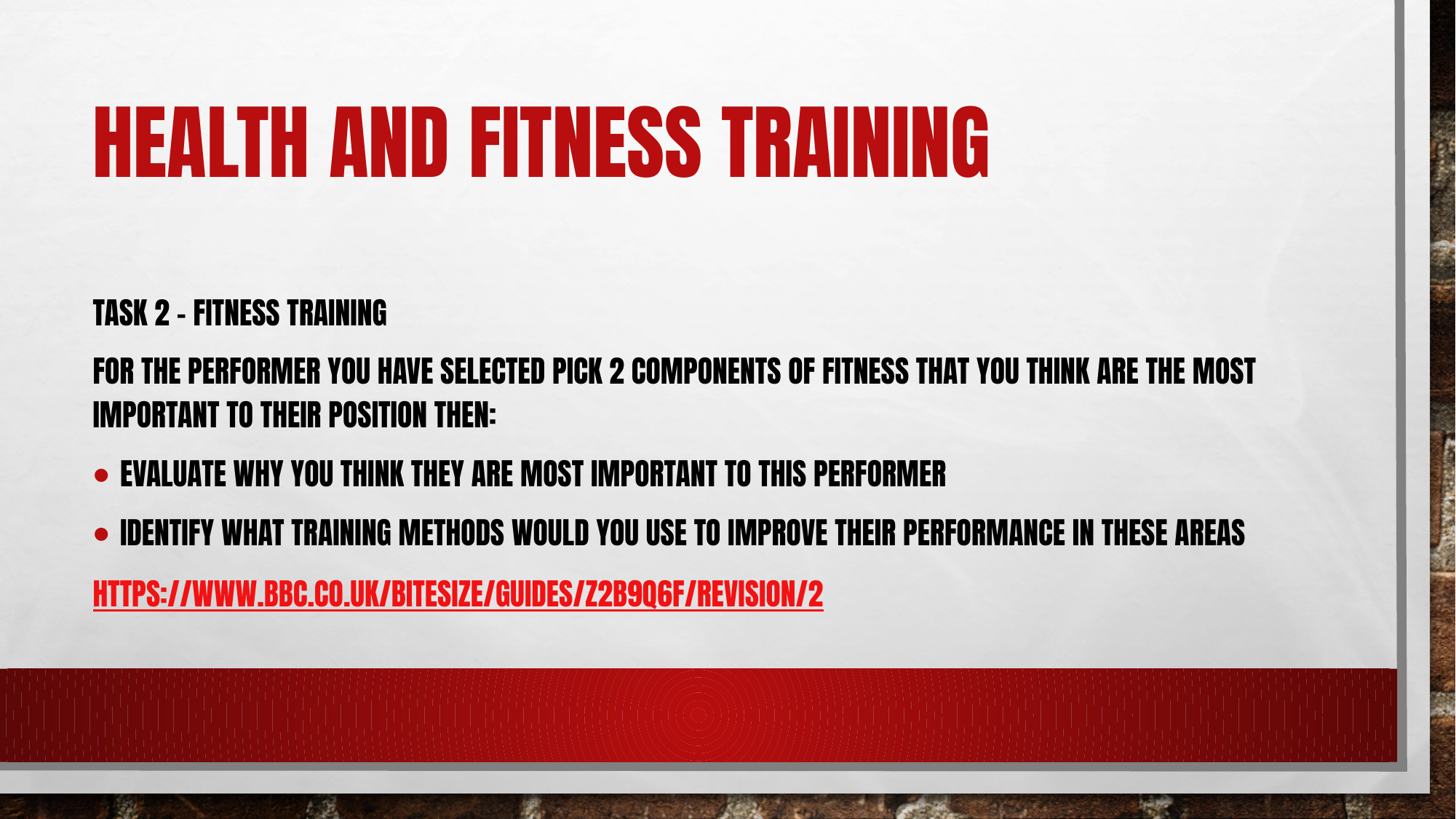

# HEALTH AND FITNESS TRAINING
TASK 2 – fitness training
for the performer you have selected pick 2 components of fitness that you think are the most important to their position then:
evaluate why you think they are most important to this performer
identify what training methods would you use to improve their performance in these areas
https://www.bbc.co.uk/bitesize/guides/z2b9q6f/revision/2